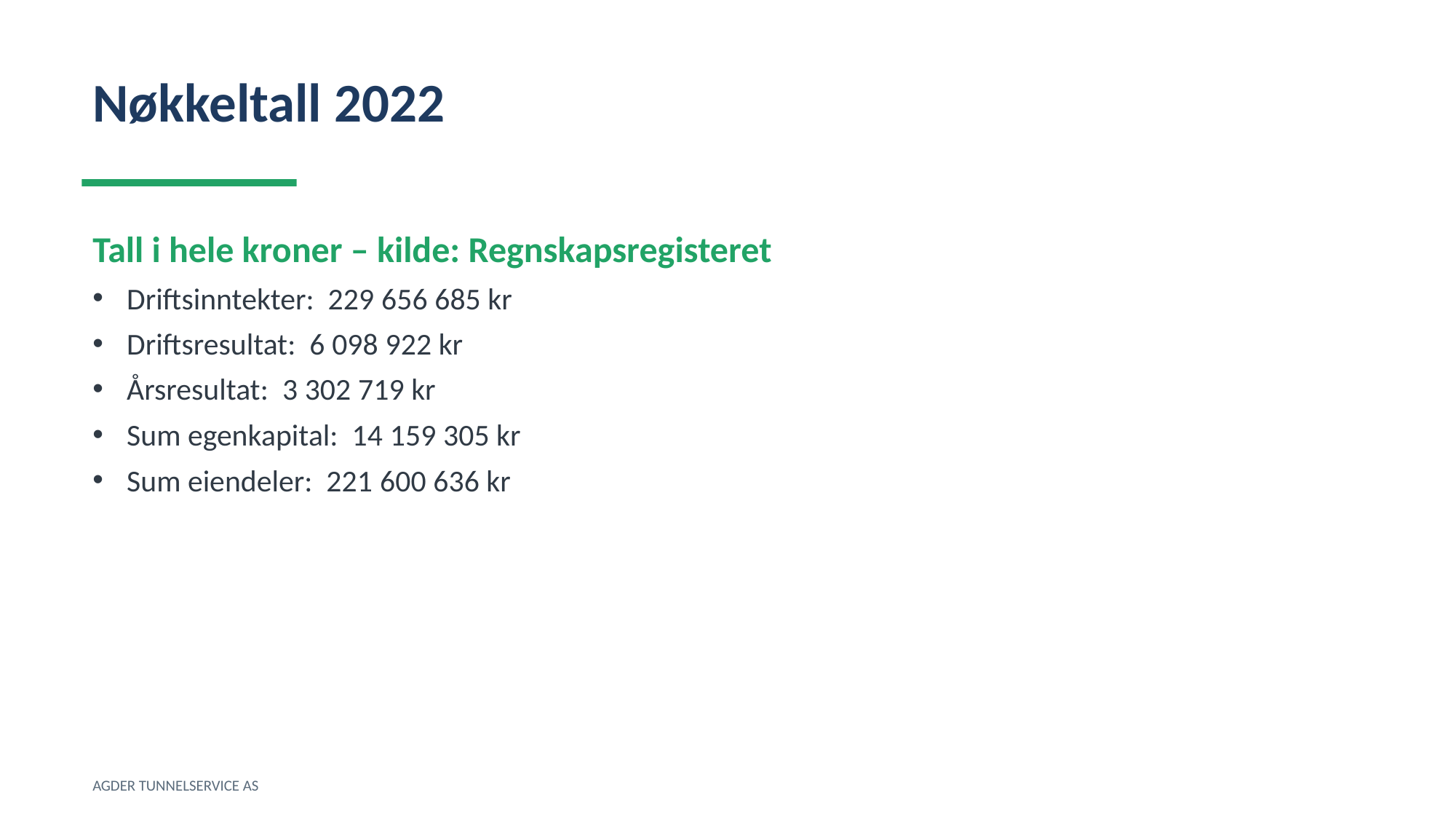

Nøkkeltall 2022

Tall i hele kroner – kilde: Regnskapsregisteret
Driftsinntekter:  229 656 685 kr
Driftsresultat:  6 098 922 kr
Årsresultat:  3 302 719 kr
Sum egenkapital:  14 159 305 kr
Sum eiendeler:  221 600 636 kr
AGDER TUNNELSERVICE AS